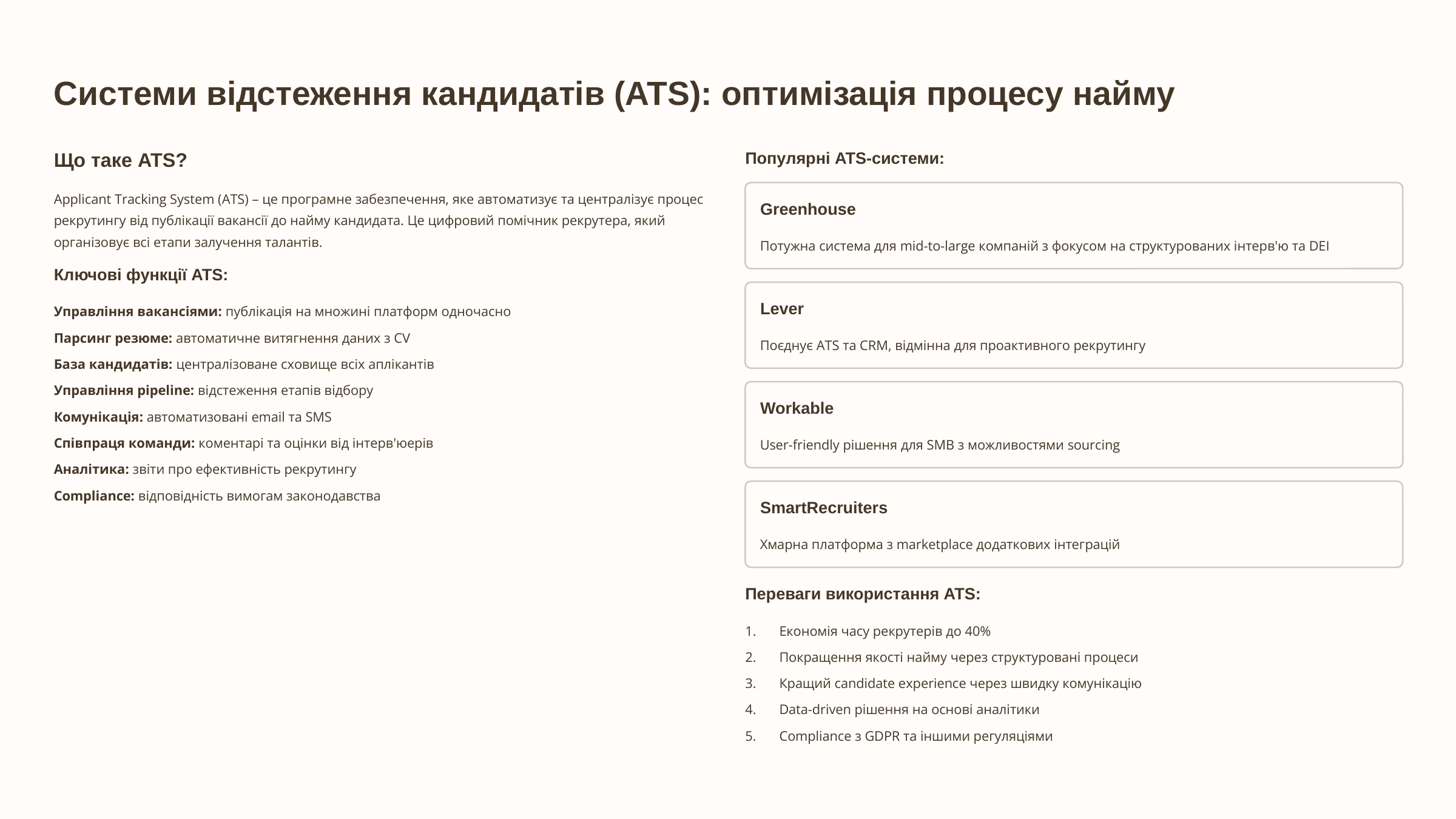

Системи відстеження кандидатів (ATS): оптимізація процесу найму
Що таке ATS?
Популярні ATS-системи:

Applicant Tracking System (ATS) – це програмне забезпечення, яке автоматизує та централізує процес рекрутингу від публікації вакансії до найму кандидата. Це цифровий помічник рекрутера, який організовує всі етапи залучення талантів.
Greenhouse
Потужна система для mid-to-large компаній з фокусом на структурованих інтерв'ю та DEI
Ключові функції ATS:

Lever
Управління вакансіями: публікація на множині платформ одночасно
Парсинг резюме: автоматичне витягнення даних з CV
Поєднує ATS та CRM, відмінна для проактивного рекрутингу
База кандидатів: централізоване сховище всіх аплікантів
Управління pipeline: відстеження етапів відбору

Workable
Комунікація: автоматизовані email та SMS
Співпраця команди: коментарі та оцінки від інтерв'юерів
User-friendly рішення для SMB з можливостями sourcing
Аналітика: звіти про ефективність рекрутингу

Compliance: відповідність вимогам законодавства
SmartRecruiters
Хмарна платформа з marketplace додаткових інтеграцій
Переваги використання ATS:
Економія часу рекрутерів до 40%
Покращення якості найму через структуровані процеси
Кращий candidate experience через швидку комунікацію
Data-driven рішення на основі аналітики
Compliance з GDPR та іншими регуляціями